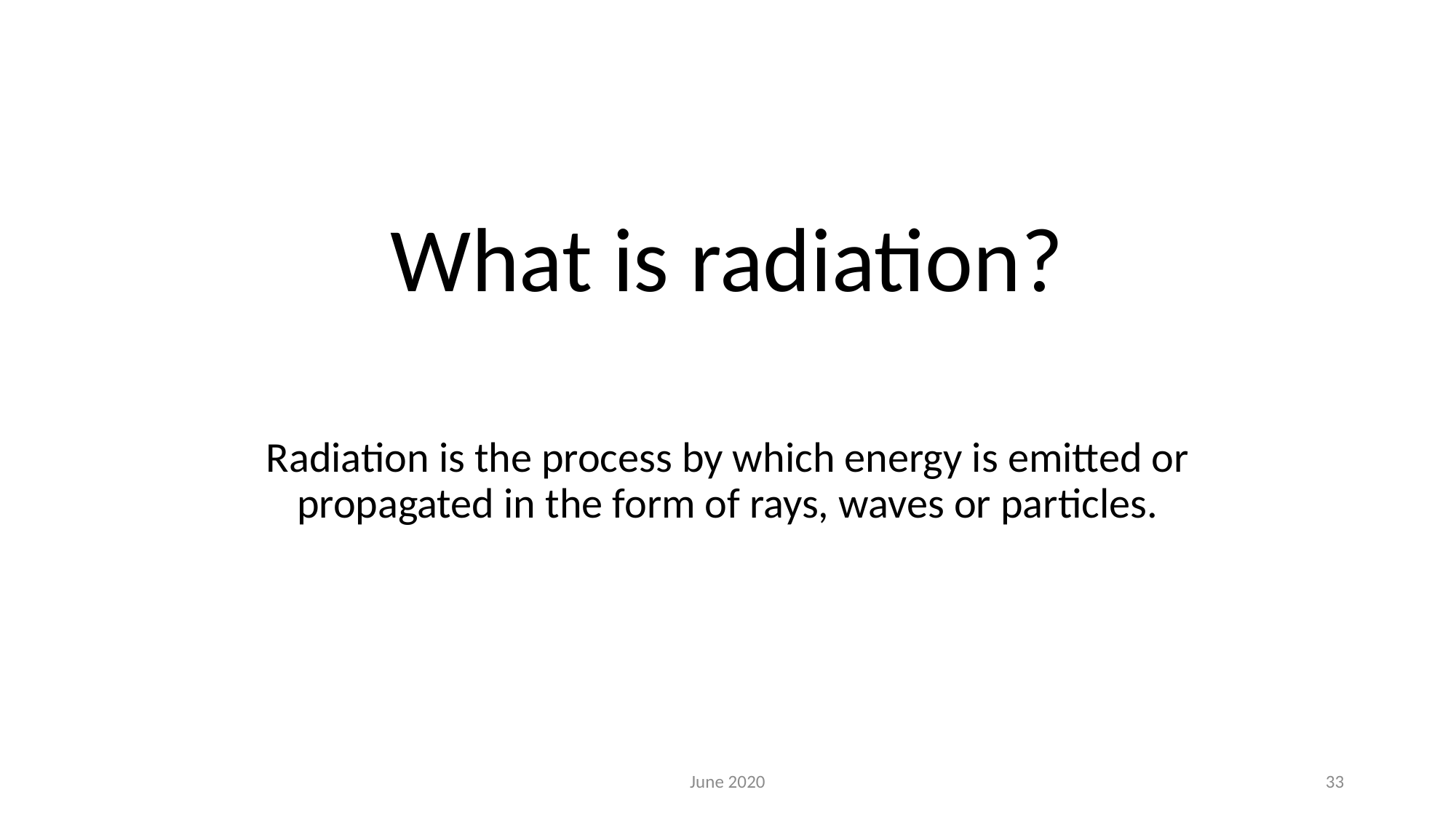

# What is radiation?
Radiation is the process by which energy is emitted or propagated in the form of rays, waves or particles.
June 2020
33